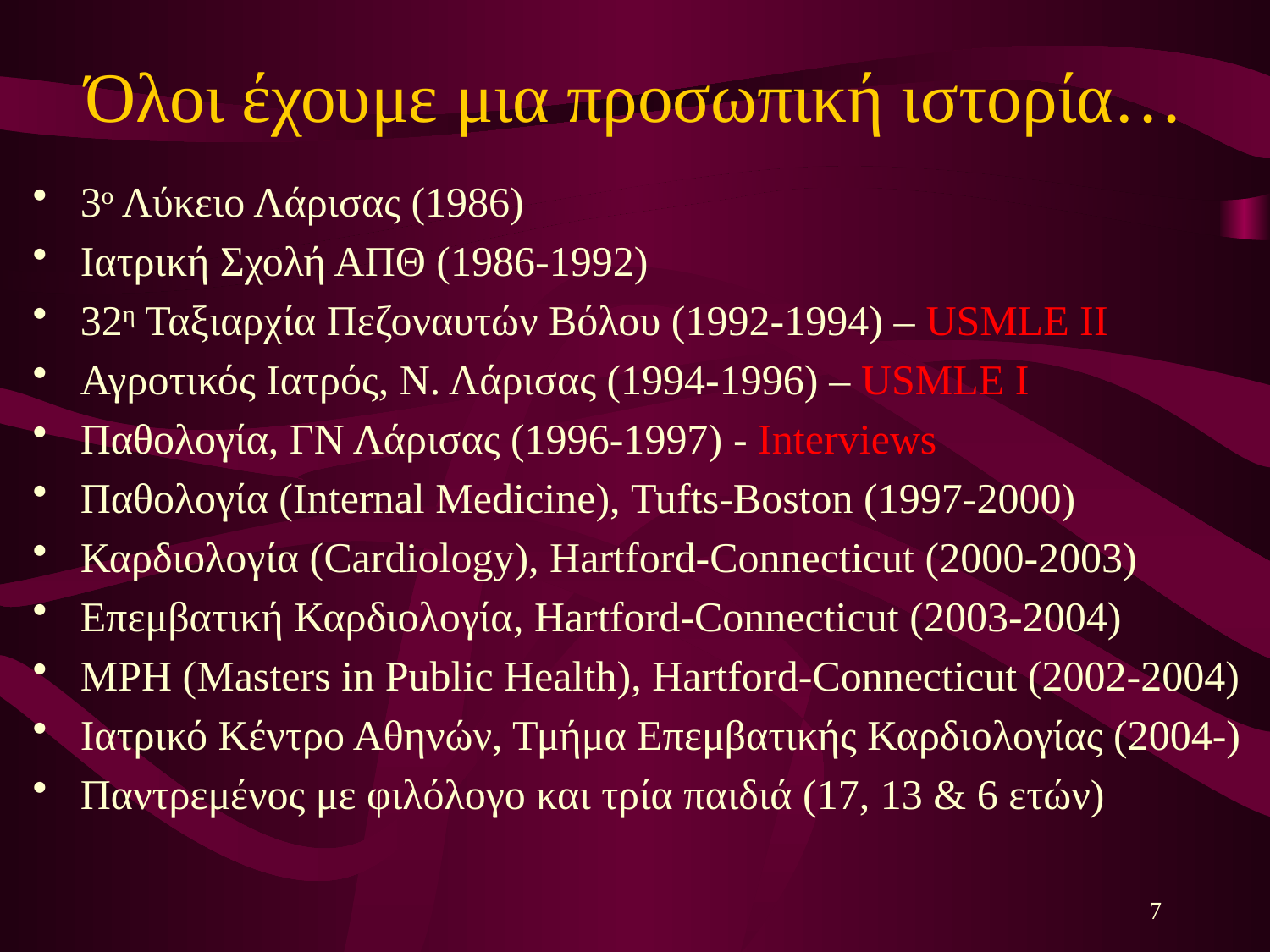

# Όλοι έχουμε μια προσωπική ιστορία…
3ο Λύκειο Λάρισας (1986)
Ιατρική Σχολή ΑΠΘ (1986-1992)
32η Ταξιαρχία Πεζοναυτών Βόλου (1992-1994) – USMLE II
Αγροτικός Ιατρός, Ν. Λάρισας (1994-1996) – USMLE I
Παθολογία, ΓΝ Λάρισας (1996-1997) - Interviews
Παθολογία (Internal Medicine), Tufts-Boston (1997-2000)
Καρδιολογία (Cardiology), Hartford-Connecticut (2000-2003)
Επεμβατική Καρδιολογία, Hartford-Connecticut (2003-2004)
MPH (Masters in Public Health), Hartford-Connecticut (2002-2004)
Ιατρικό Κέντρο Αθηνών, Τμήμα Επεμβατικής Καρδιολογίας (2004-)
Παντρεμένος με φιλόλογο και τρία παιδιά (17, 13 & 6 ετών)
7